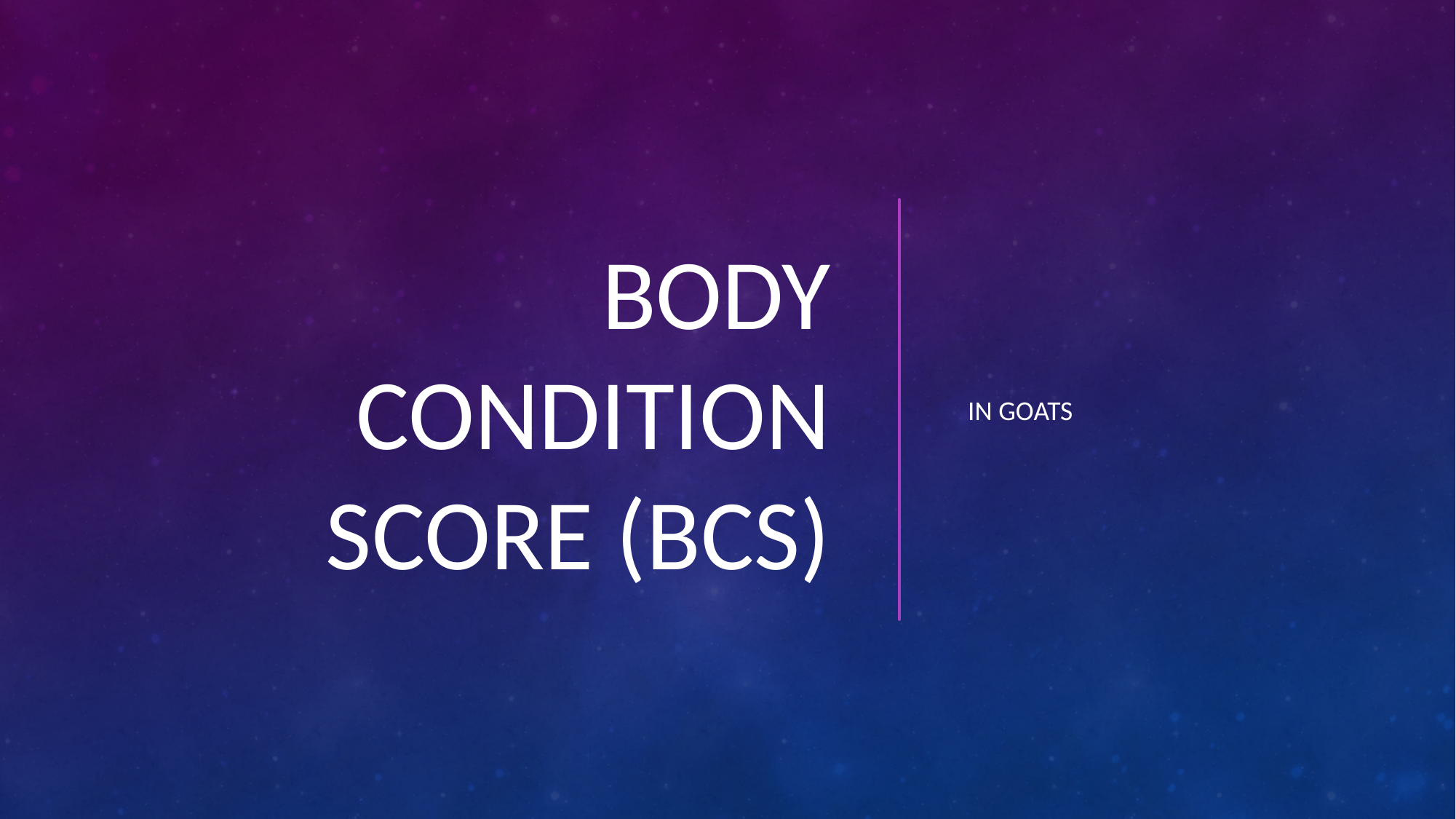

# BODY CONDITION SCORE (BCS)
IN GOATS